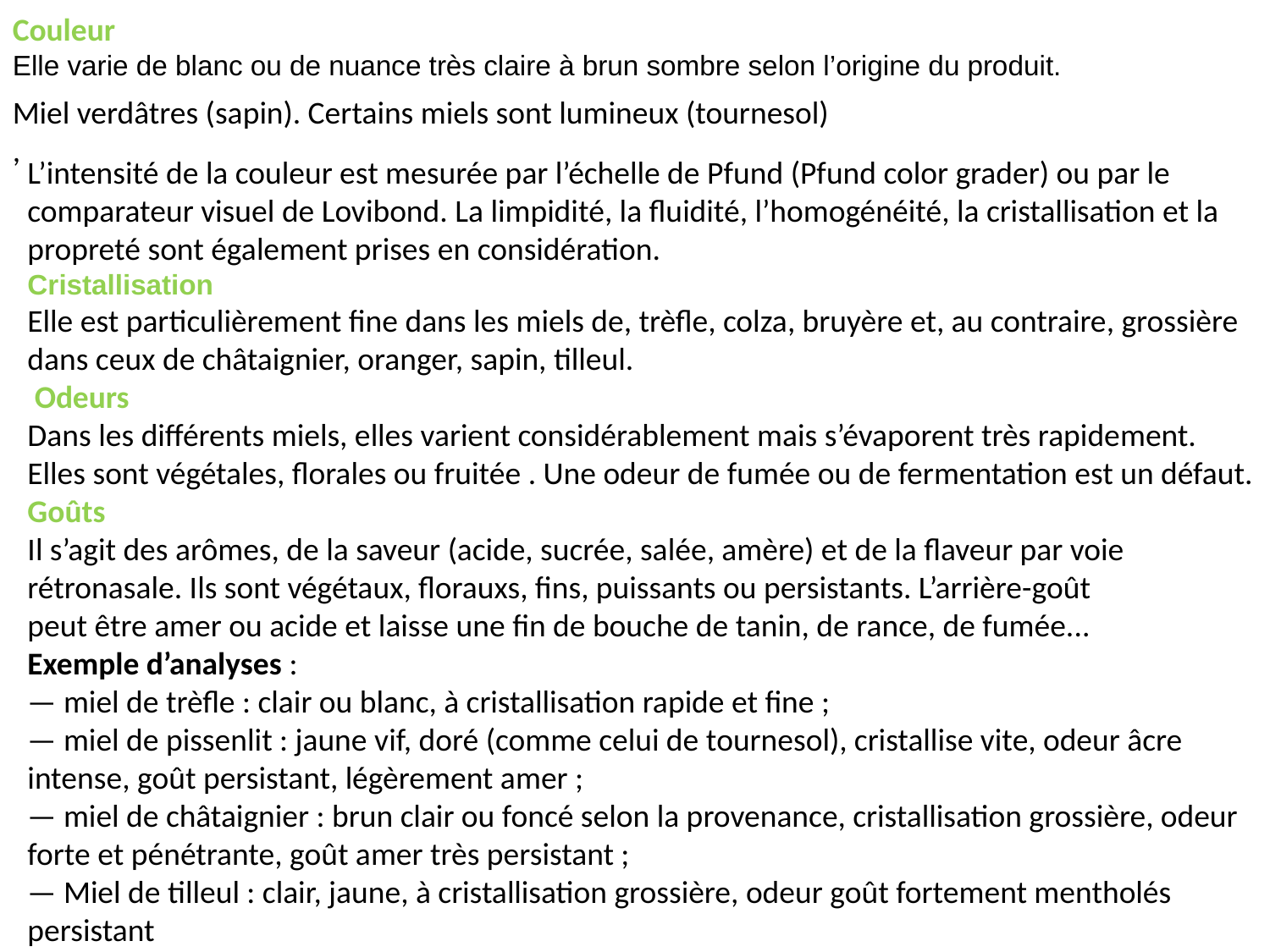

Couleur
Elle varie de blanc ou de nuance très claire à brun sombre selon l’origine du produit.

Miel verdâtres (sapin). Certains miels sont lumineux (tournesol)
,
L’intensité de la couleur est mesurée par l’échelle de Pfund (Pfund color grader) ou par le
comparateur visuel de Lovibond. La limpidité, la fluidité, l’homogénéité, la cristallisation et la propreté sont également prises en considération.
Cristallisation
Elle est particulièrement fine dans les miels de, trèfle, colza, bruyère et, au contraire, grossière dans ceux de châtaignier, oranger, sapin, tilleul.
 Odeurs
Dans les différents miels, elles varient considérablement mais s’évaporent très rapidement. Elles sont végétales, florales ou fruitée . Une odeur de fumée ou de fermentation est un défaut.
Goûts
Il s’agit des arômes, de la saveur (acide, sucrée, salée, amère) et de la flaveur par voie rétronasale. Ils sont végétaux, florauxs, fins, puissants ou persistants. L’arrière-goût
peut être amer ou acide et laisse une fin de bouche de tanin, de rance, de fumée...
Exemple d’analyses :
— miel de trèfle : clair ou blanc, à cristallisation rapide et fine ;
— miel de pissenlit : jaune vif, doré (comme celui de tournesol), cristallise vite, odeur âcre intense, goût persistant, légèrement amer ;
— miel de châtaignier : brun clair ou foncé selon la provenance, cristallisation grossière, odeur forte et pénétrante, goût amer très persistant ;
— Miel de tilleul : clair, jaune, à cristallisation grossière, odeur goût fortement mentholés persistant